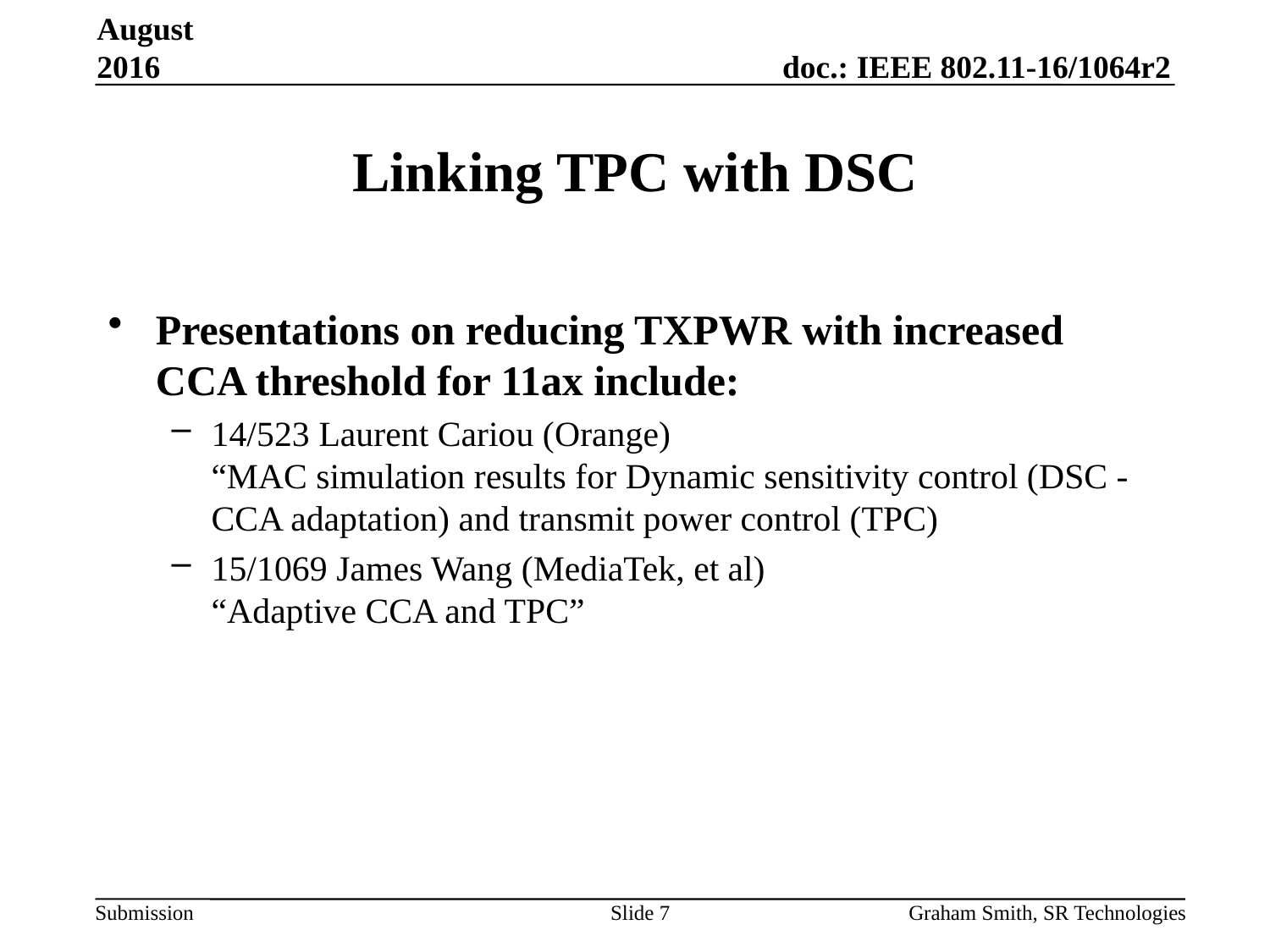

August 2016
# Linking TPC with DSC
Presentations on reducing TXPWR with increased CCA threshold for 11ax include:
14/523 Laurent Cariou (Orange)
“MAC simulation results for Dynamic sensitivity control (DSC - CCA adaptation) and transmit power control (TPC)
15/1069 James Wang (MediaTek, et al)
“Adaptive CCA and TPC”

Slide 7
Graham Smith, SR Technologies